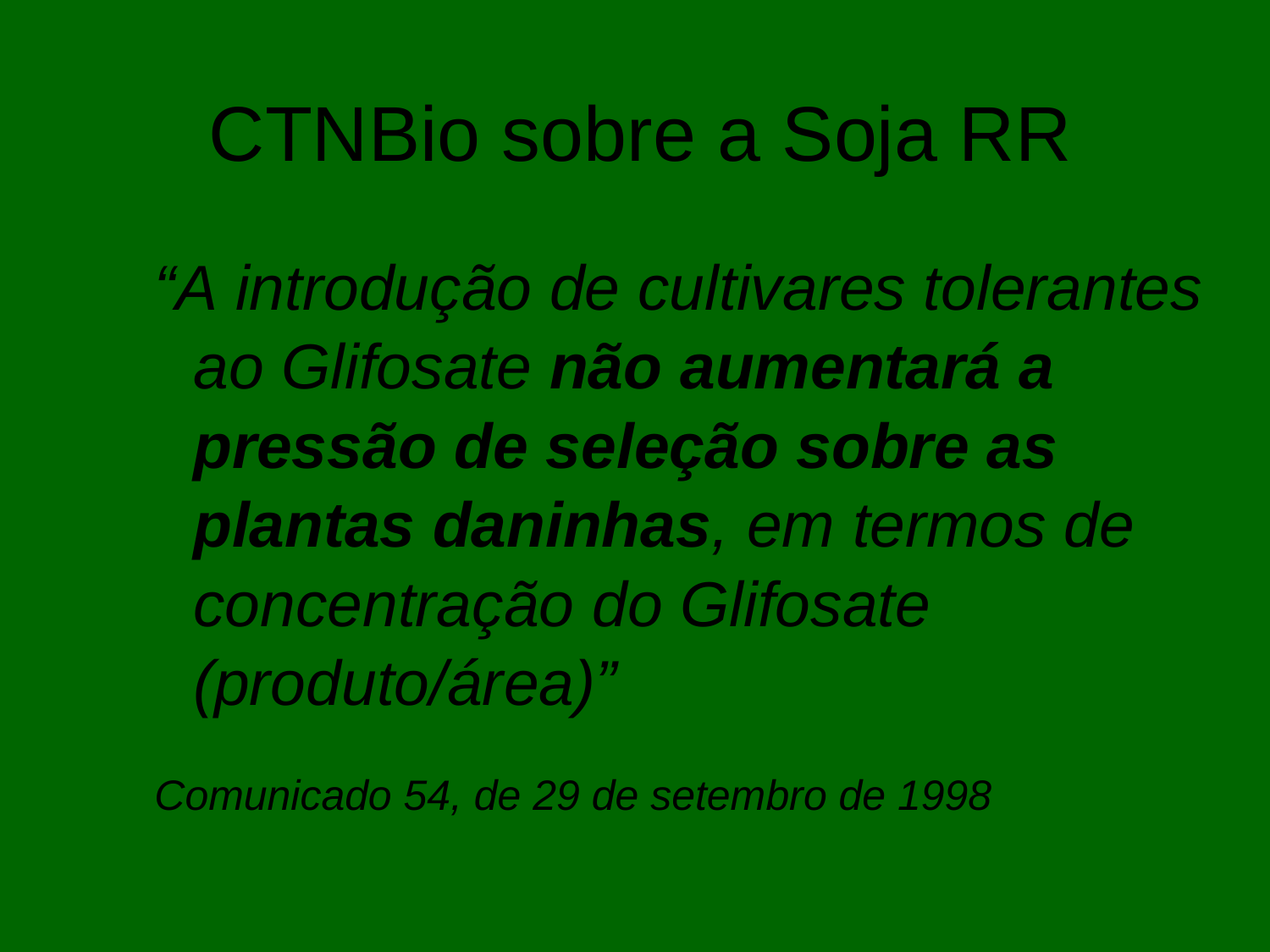

CTNBio sobre a Soja RR
“A introdução de cultivares tolerantes ao Glifosate não aumentará a pressão de seleção sobre as plantas daninhas, em termos de concentração do Glifosate (produto/área)”
Comunicado 54, de 29 de setembro de 1998